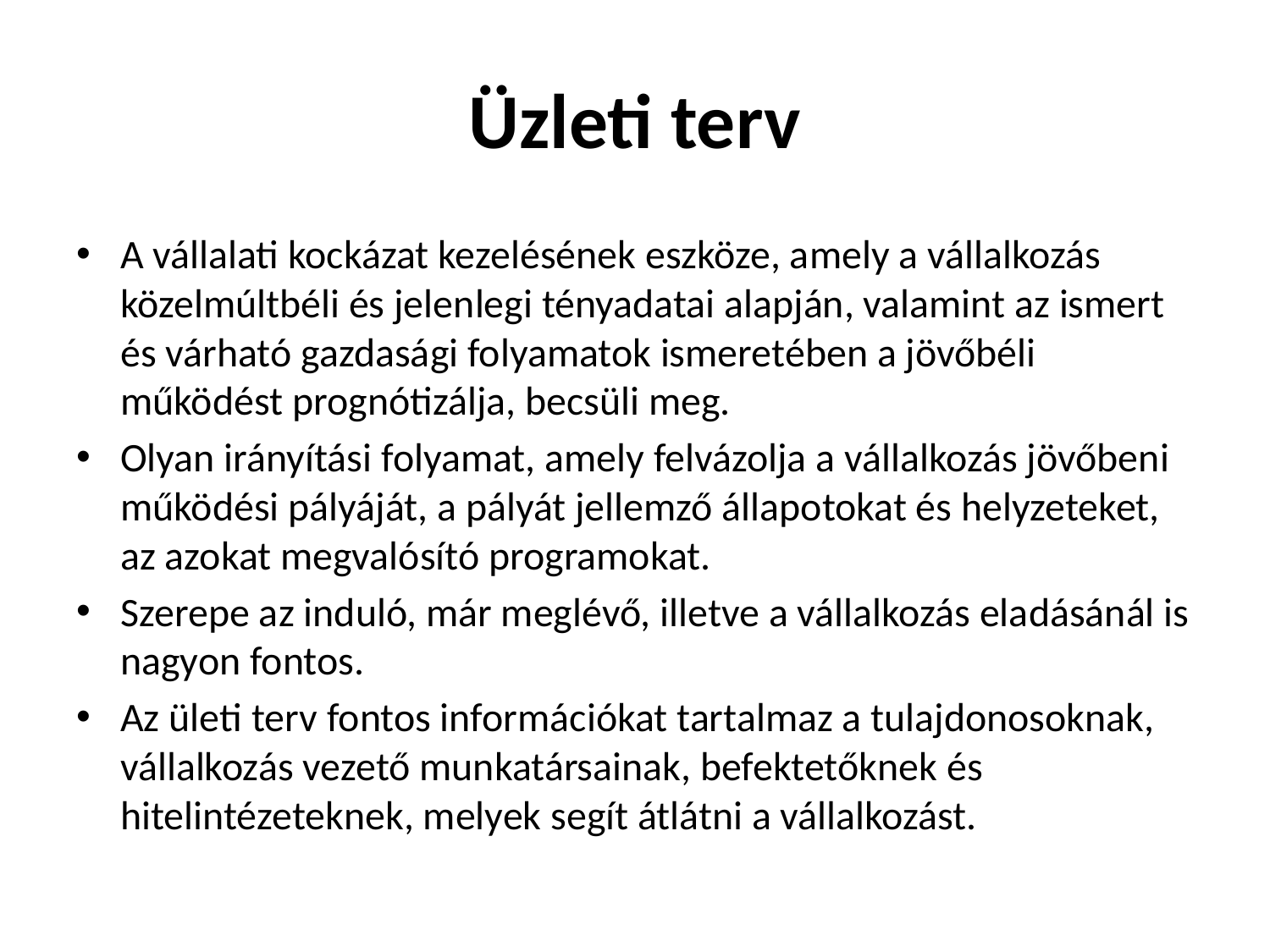

# Üzleti terv
A vállalati kockázat kezelésének eszköze, amely a vállalkozás közelmúltbéli és jelenlegi tényadatai alapján, valamint az ismert és várható gazdasági folyamatok ismeretében a jövőbéli működést prognótizálja, becsüli meg.
Olyan irányítási folyamat, amely felvázolja a vállalkozás jövőbeni működési pályáját, a pályát jellemző állapotokat és helyzeteket, az azokat megvalósító programokat.
Szerepe az induló, már meglévő, illetve a vállalkozás eladásánál is nagyon fontos.
Az ületi terv fontos információkat tartalmaz a tulajdonosoknak, vállalkozás vezető munkatársainak, befektetőknek és hitelintézeteknek, melyek segít átlátni a vállalkozást.